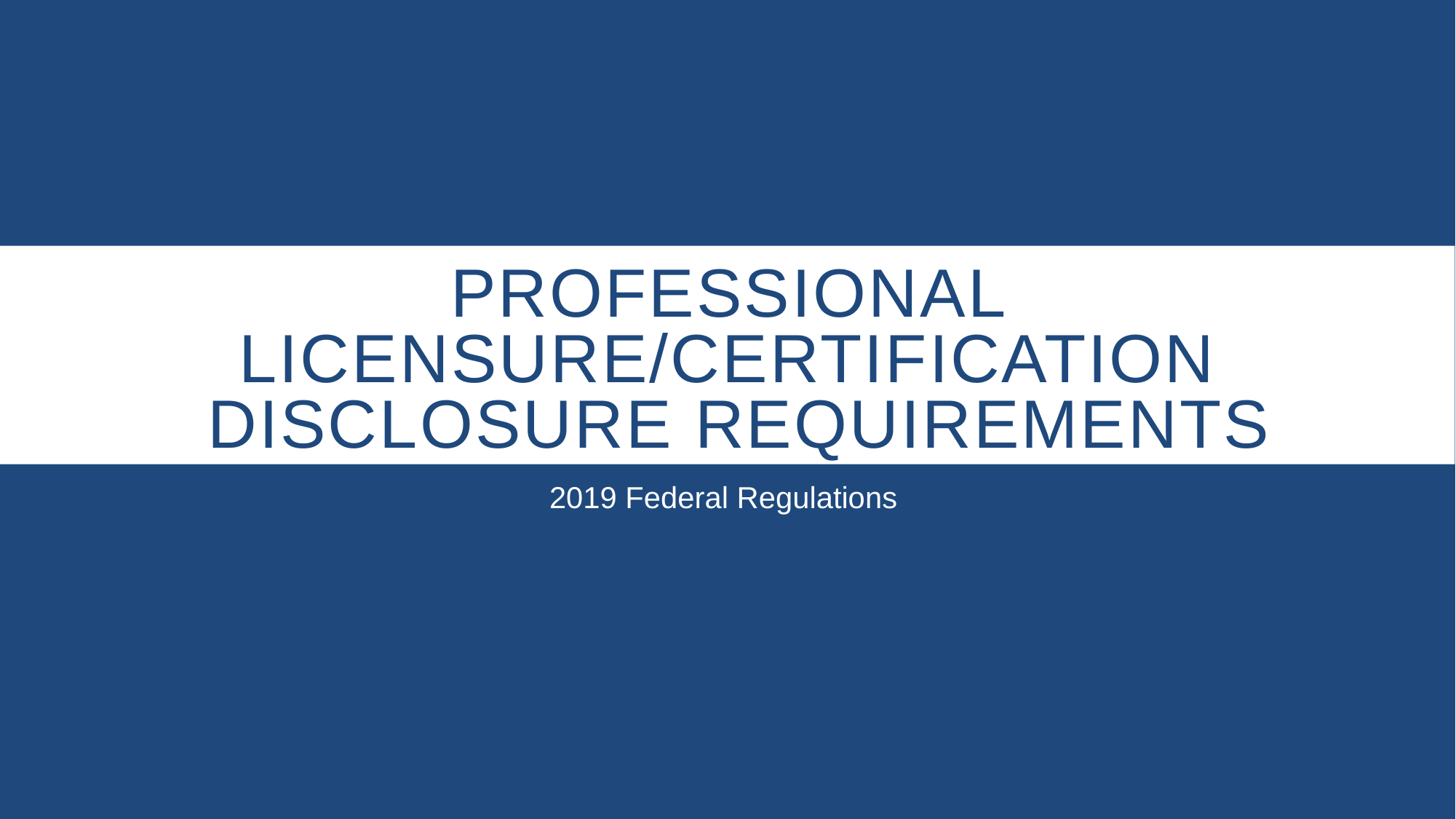

# Professional Licensure/Certification Disclosure Requirements
2019 Federal Regulations